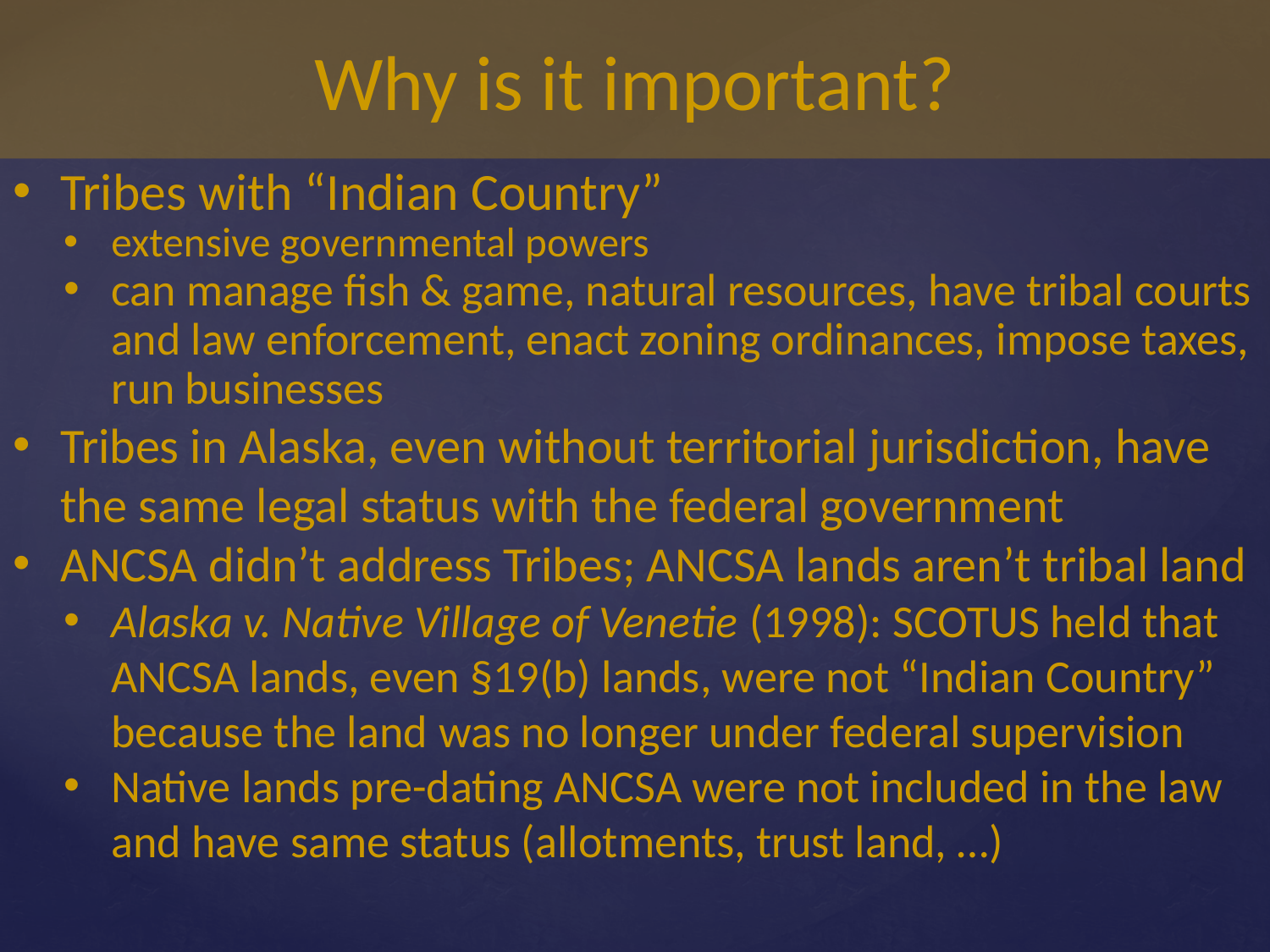

# Why is it important?
Tribes with “Indian Country”
extensive governmental powers
can manage fish & game, natural resources, have tribal courts and law enforcement, enact zoning ordinances, impose taxes, run businesses
Tribes in Alaska, even without territorial jurisdiction, have the same legal status with the federal government
ANCSA didn’t address Tribes; ANCSA lands aren’t tribal land
Alaska v. Native Village of Venetie (1998): SCOTUS held that ANCSA lands, even §19(b) lands, were not “Indian Country” because the land was no longer under federal supervision
Native lands pre-dating ANCSA were not included in the law and have same status (allotments, trust land, …)